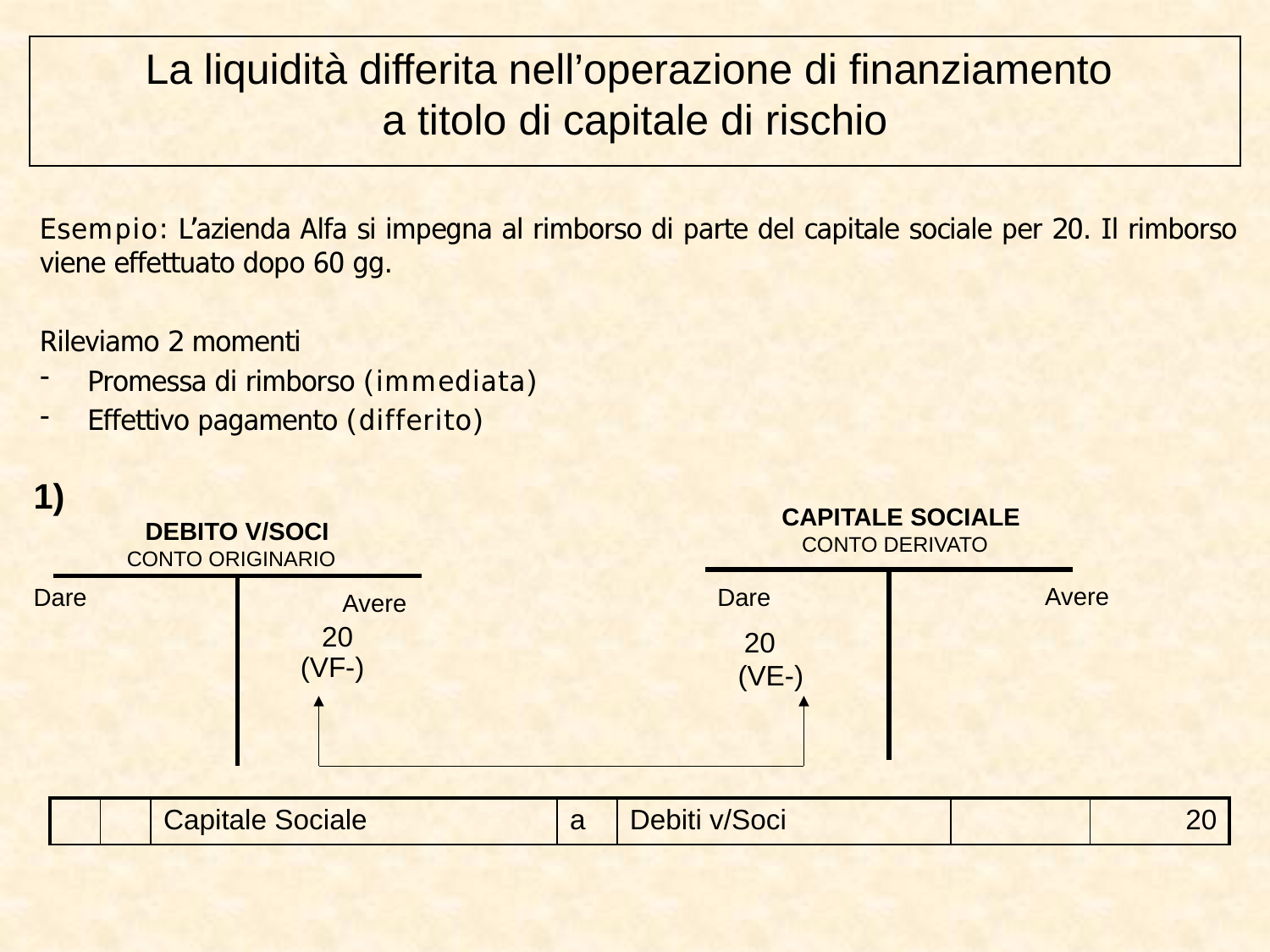

La liquidità differita nell’operazione di finanziamento
a titolo di capitale di rischio
Esempio: L’azienda Alfa si impegna al rimborso di parte del capitale sociale per 20. Il rimborso viene effettuato dopo 60 gg.

Rileviamo 2 momenti
Promessa di rimborso (immediata)
Effettivo pagamento (differito)

1)
CAPITALE SOCIALE
CONTO DERIVATO
DEBITO V/SOCI
CONTO ORIGINARIO
|  |  |
| --- | --- |
Avere
Dare
Dare
|  |  |
| --- | --- |
Avere
20
20
(VF-)
(VE-)
|  |  | Capitale Sociale | a | Debiti v/Soci |  | 20 |
| --- | --- | --- | --- | --- | --- | --- |